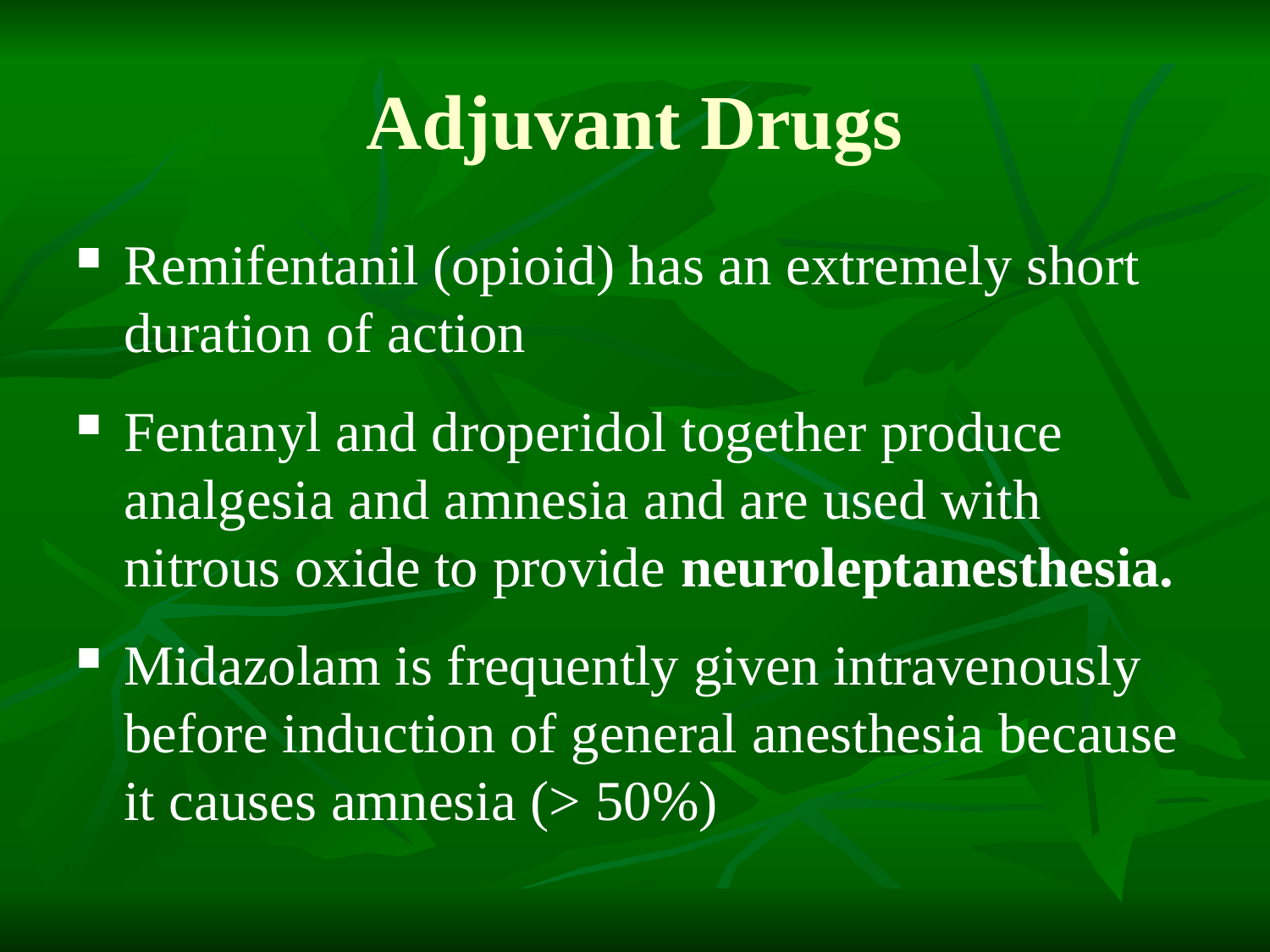

# Adjuvant Drugs
Remifentanil (opioid) has an extremely short duration of action
Fentanyl and droperidol together produce analgesia and amnesia and are used with nitrous oxide to provide neuroleptanesthesia.
Midazolam is frequently given intravenously before induction of general anesthesia because it causes amnesia (> 50%)